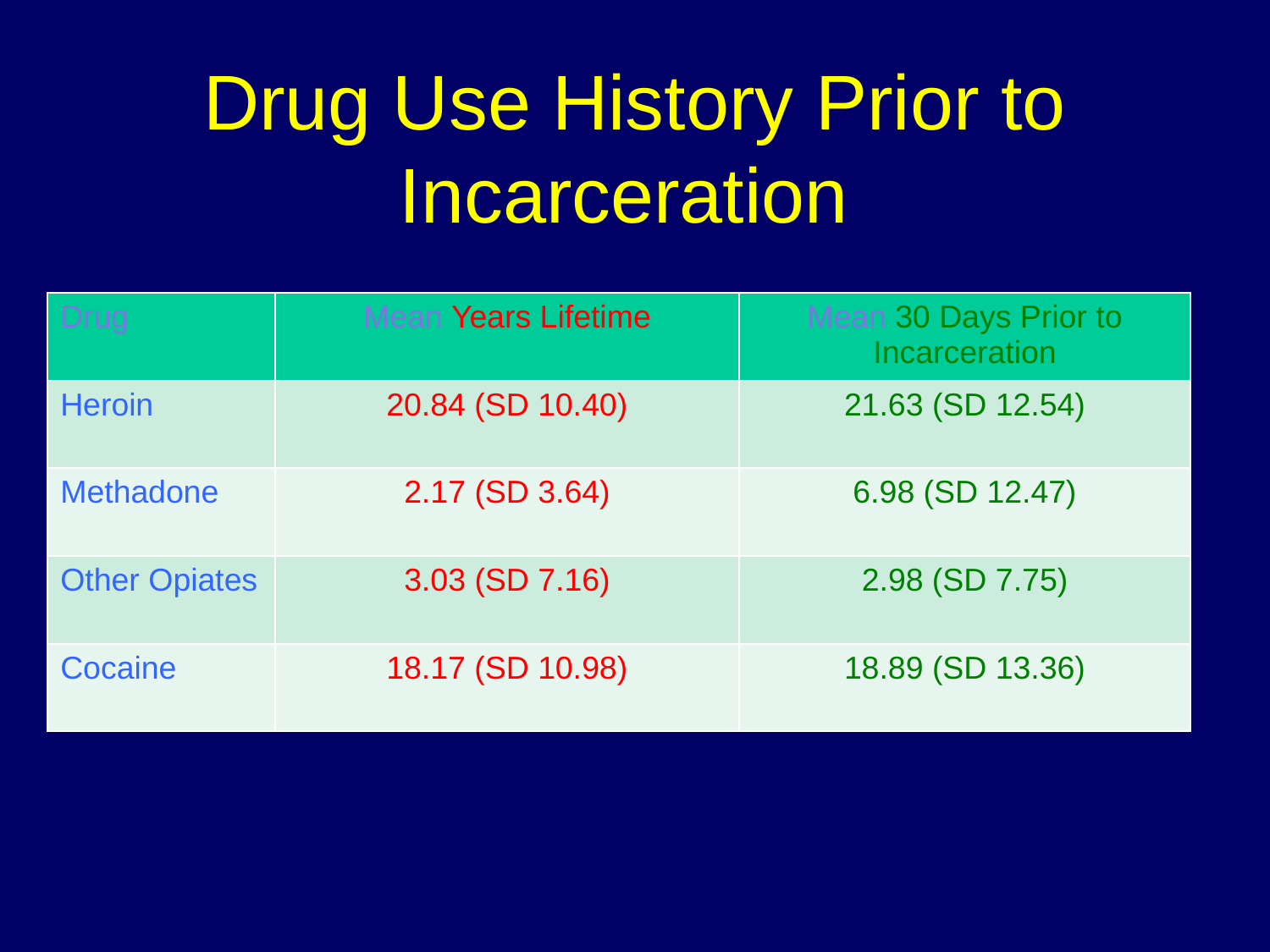

# Drug Use History Prior to Incarceration
| Drug | Mean Years Lifetime | Mean 30 Days Prior to Incarceration |
| --- | --- | --- |
| Heroin | 20.84 (SD 10.40) | 21.63 (SD 12.54) |
| Methadone | 2.17 (SD 3.64) | 6.98 (SD 12.47) |
| Other Opiates | 3.03 (SD 7.16) | 2.98 (SD 7.75) |
| Cocaine | 18.17 (SD 10.98) | 18.89 (SD 13.36) |